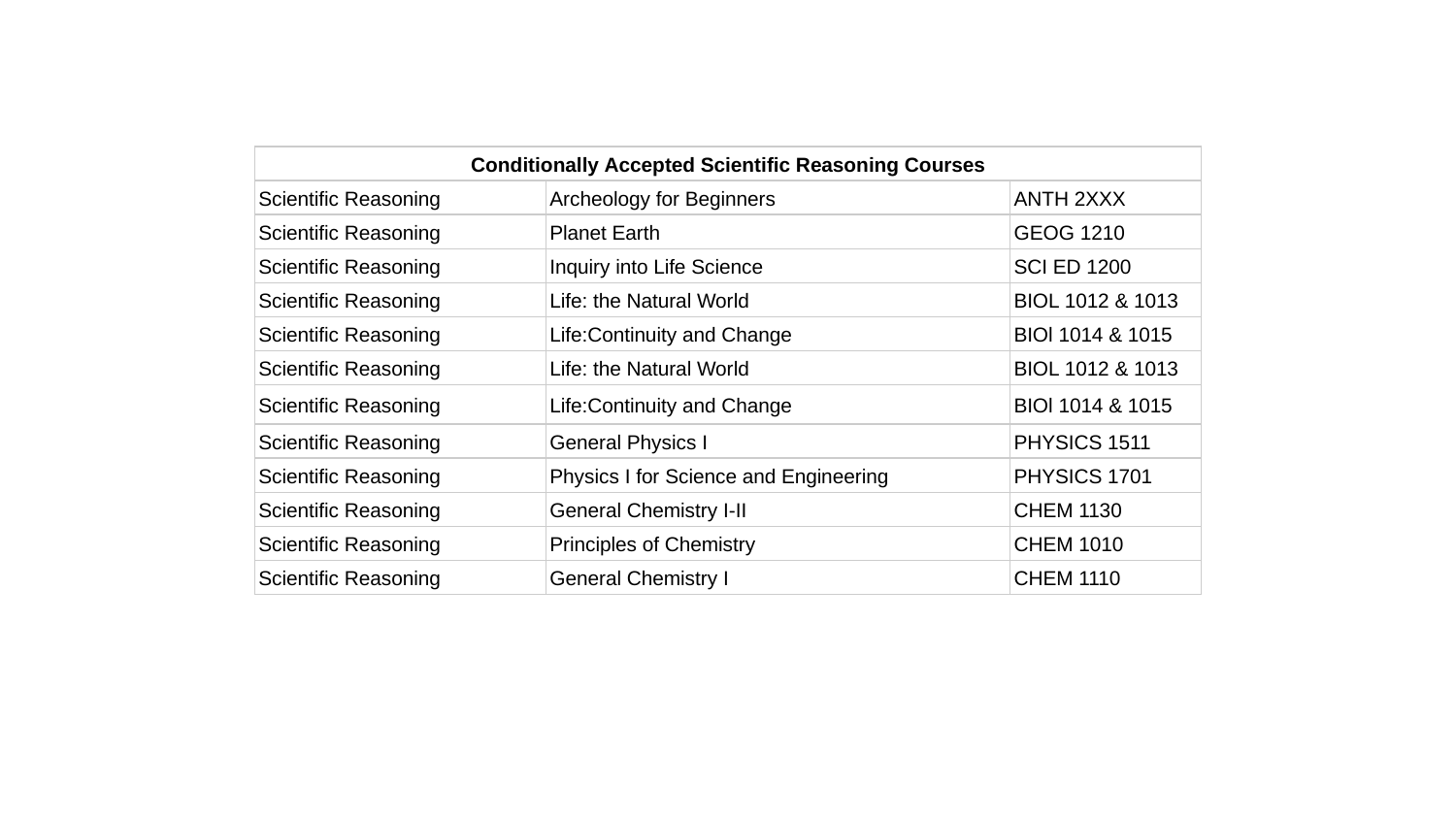

| Conditionally Accepted Scientific Reasoning Courses |  |  |
| --- | --- | --- |
| Scientific Reasoning | Archeology for Beginners | ANTH 2XXX |
| Scientific Reasoning | Planet Earth | GEOG 1210 |
| Scientific Reasoning | Inquiry into Life Science | SCI ED 1200 |
| Scientific Reasoning | Life: the Natural World | BIOL 1012 & 1013 |
| Scientific Reasoning | Life:Continuity and Change | BIOl 1014 & 1015 |
| Scientific Reasoning | Life: the Natural World | BIOL 1012 & 1013 |
| Scientific Reasoning | Life:Continuity and Change | BIOl 1014 & 1015 |
| Scientific Reasoning | General Physics I | PHYSICS 1511 |
| Scientific Reasoning | Physics I for Science and Engineering | PHYSICS 1701 |
| Scientific Reasoning | General Chemistry I-II | CHEM 1130 |
| Scientific Reasoning | Principles of Chemistry | CHEM 1010 |
| Scientific Reasoning | General Chemistry I | CHEM 1110 |